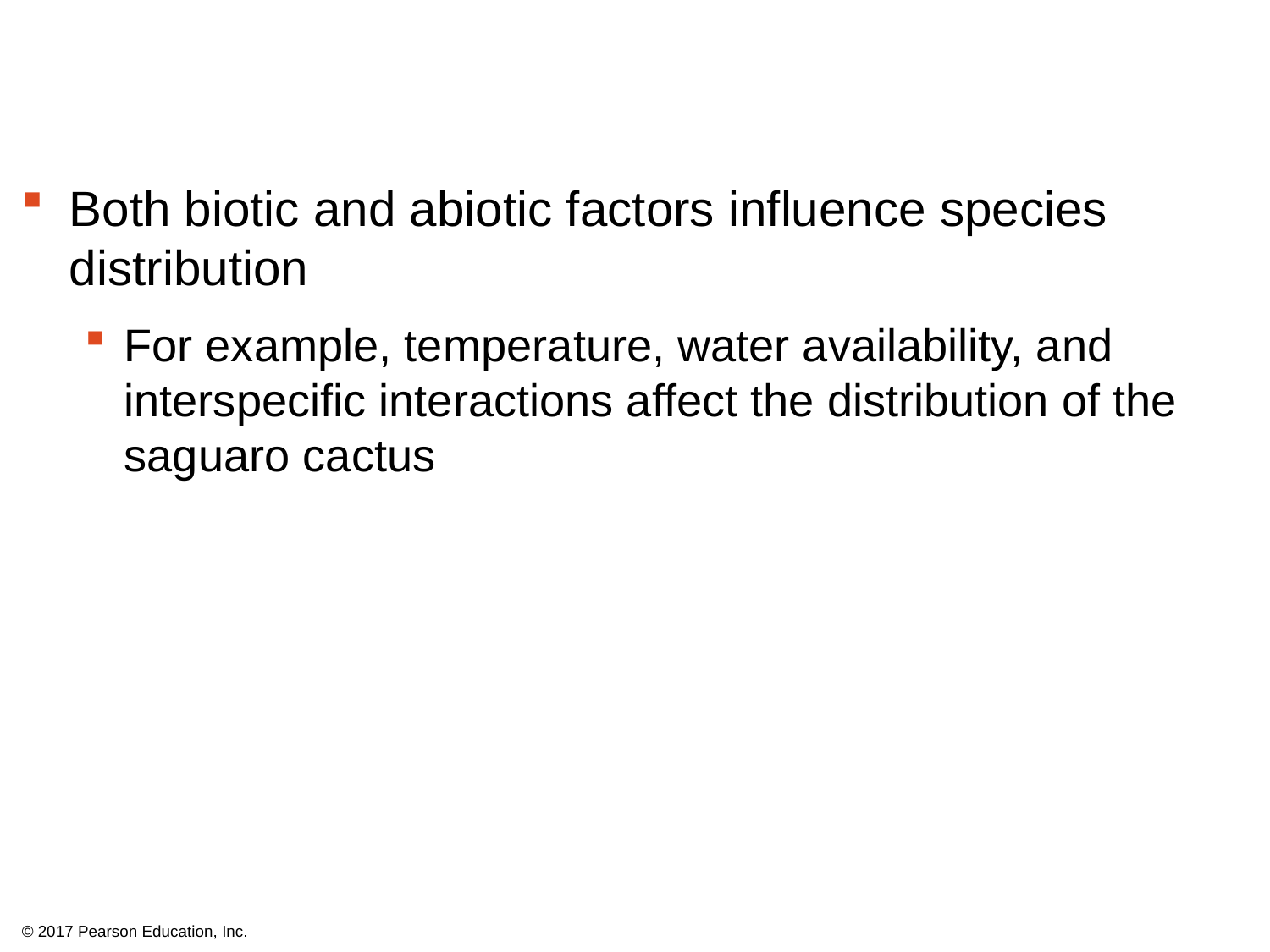

Both biotic and abiotic factors influence species distribution
For example, temperature, water availability, and interspecific interactions affect the distribution of the saguaro cactus
© 2017 Pearson Education, Inc.